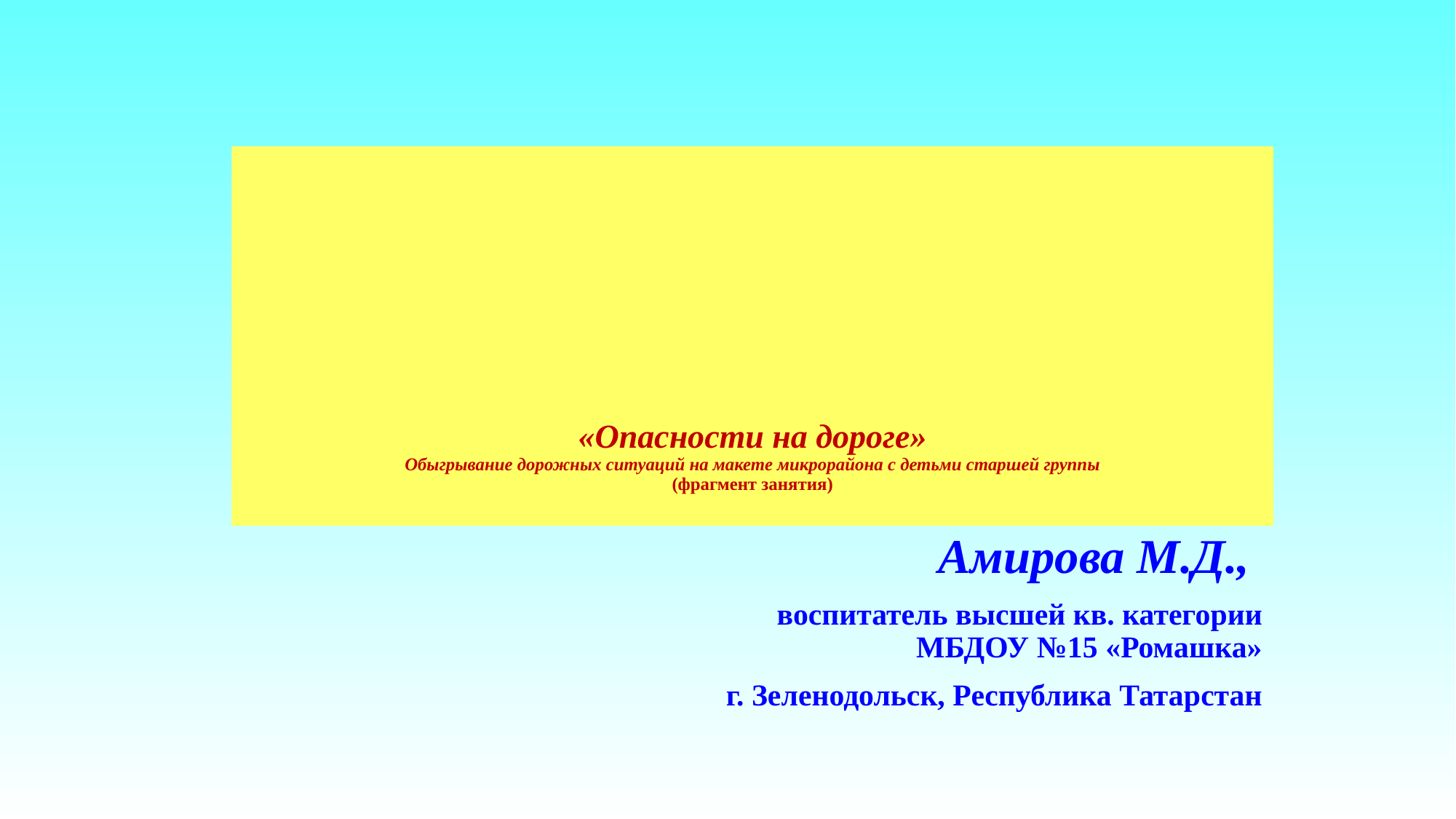

# «Опасности на дороге» Обыгрывание дорожных ситуаций на макете микрорайона с детьми старшей группы (фрагмент занятия)
Амирова М.Д.,
воспитатель высшей кв. категории
МБДОУ №15 «Ромашка»
г. Зеленодольск, Республика Татарстан